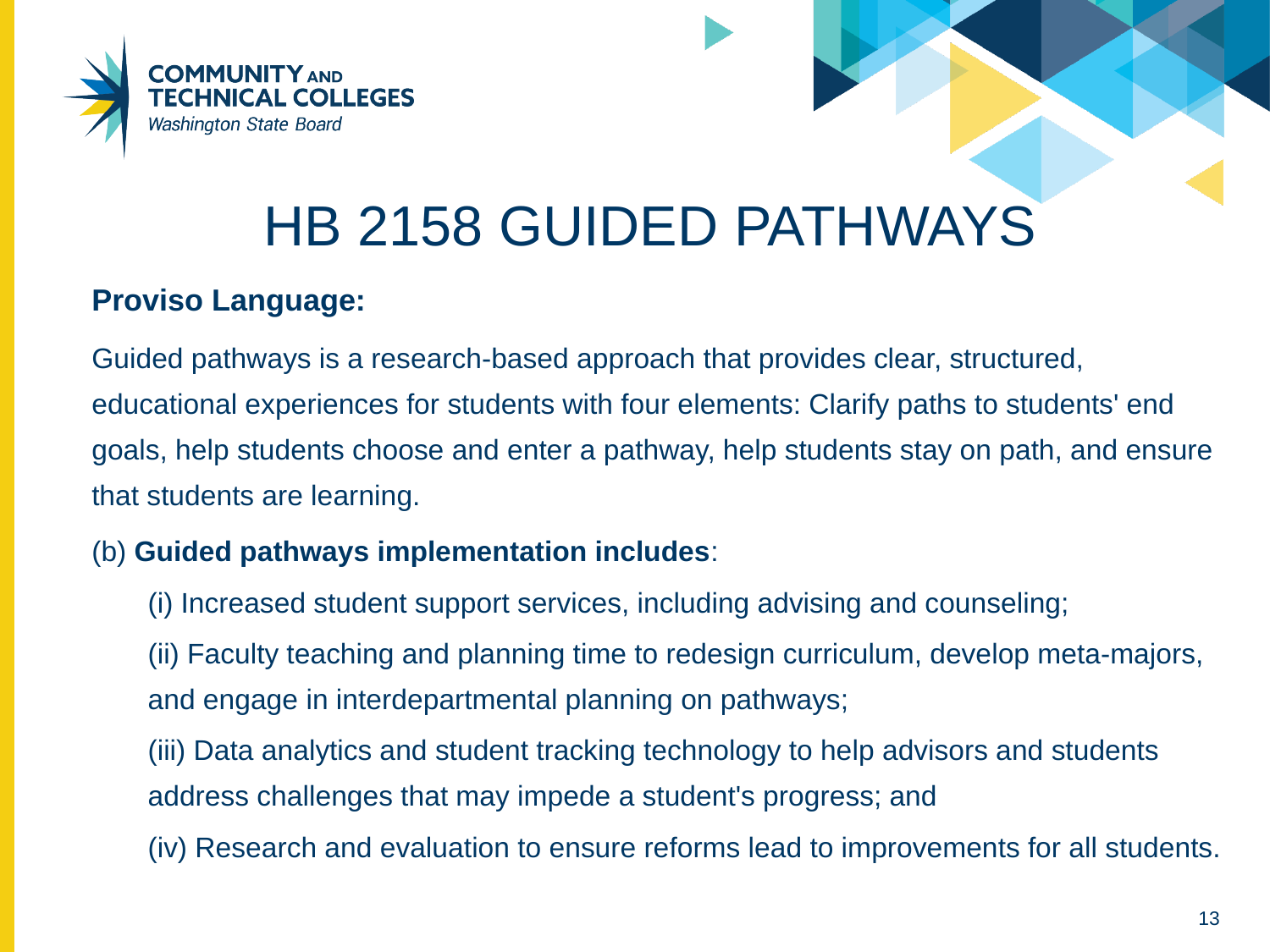

# HB 2158 Guided Pathways
Proviso Language:
Guided pathways is a research-based approach that provides clear, structured, educational experiences for students with four elements: Clarify paths to students' end goals, help students choose and enter a pathway, help students stay on path, and ensure that students are learning.
(b) Guided pathways implementation includes:
(i) Increased student support services, including advising and counseling;
(ii) Faculty teaching and planning time to redesign curriculum, develop meta-majors, and engage in interdepartmental planning on pathways;
(iii) Data analytics and student tracking technology to help advisors and students address challenges that may impede a student's progress; and
(iv) Research and evaluation to ensure reforms lead to improvements for all students.

13